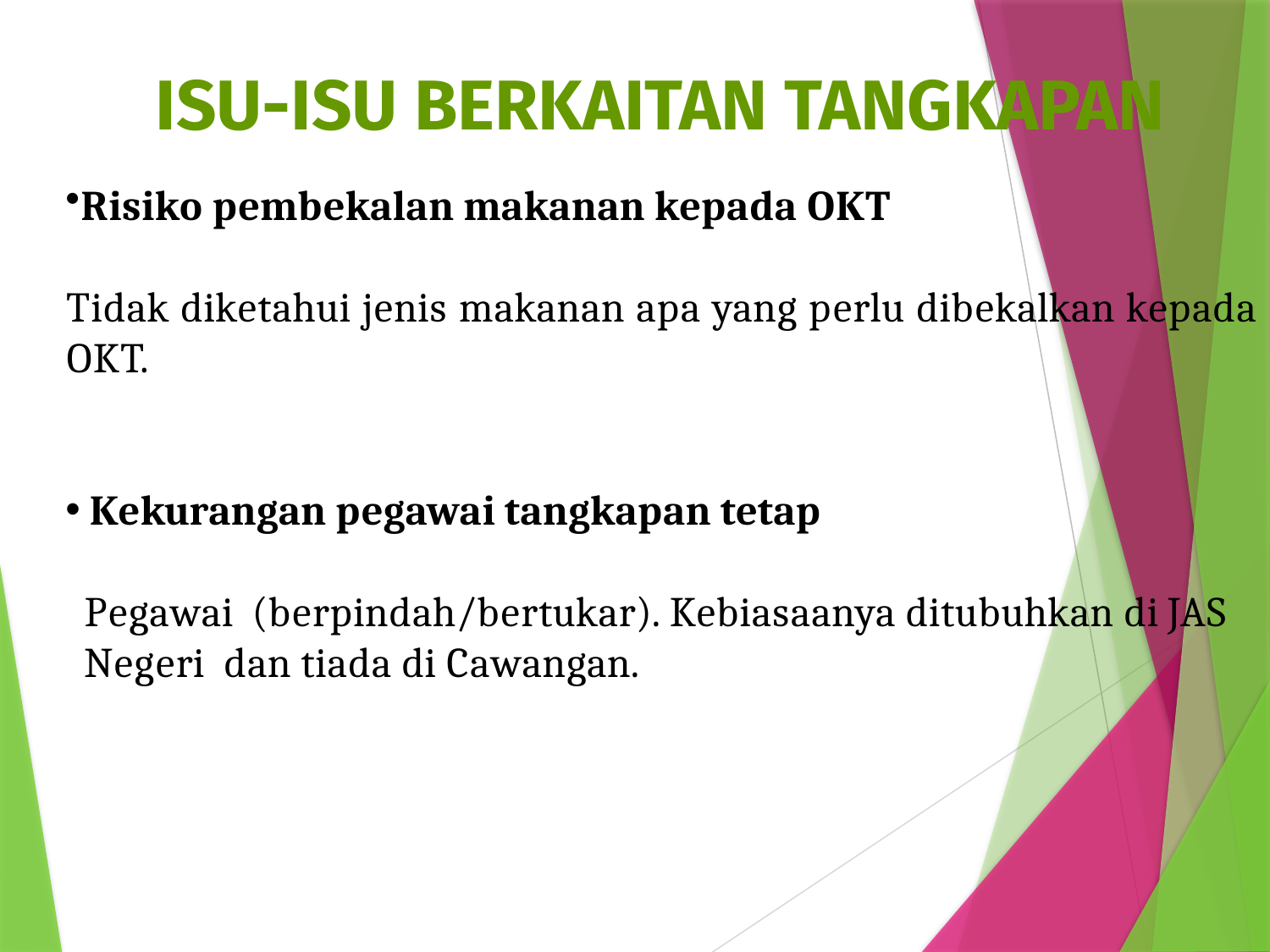

ISU-ISU BERKAITAN TANGKAPAN
Risiko pembekalan makanan kepada OKT

Tidak diketahui jenis makanan apa yang perlu dibekalkan kepada OKT.

 Kekurangan pegawai tangkapan tetap

  Pegawai  (berpindah/bertukar). Kebiasaanya ditubuhkan di JAS
  Negeri  dan tiada di Cawangan.